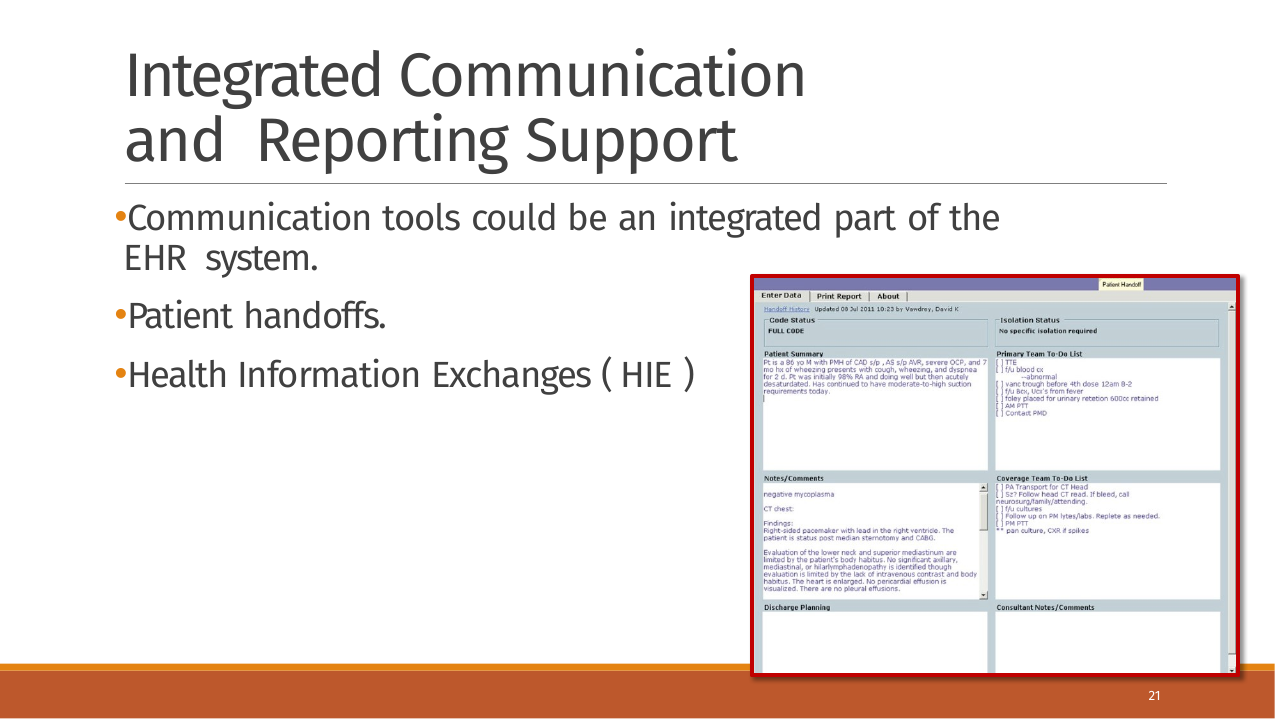

# Integrated Communication and  Reporting Support

Communication tools could be an integrated part of the EHR  system.
Patient handoffs.
Health Information Exchanges ( HIE )

21